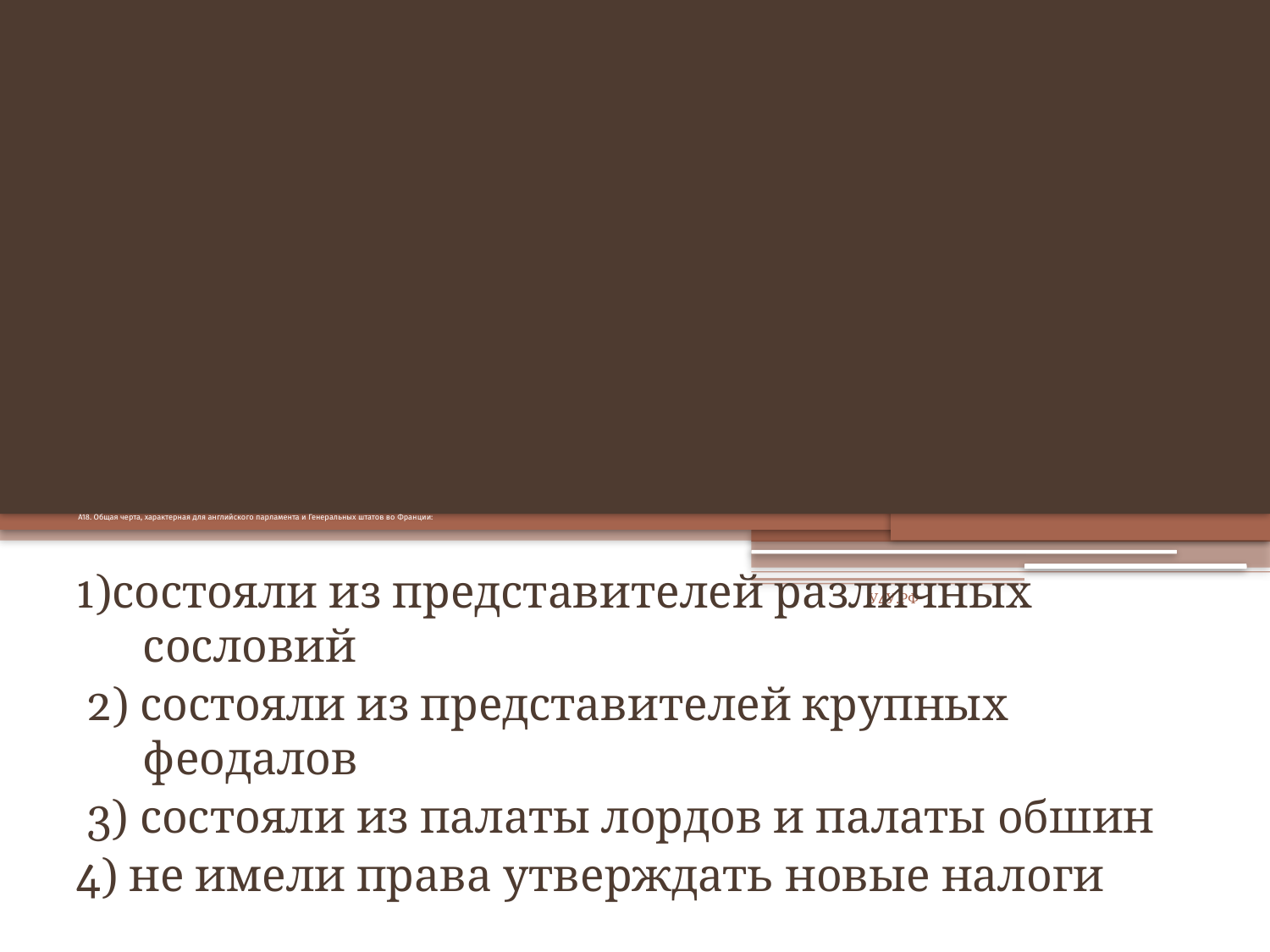

# А18. Общая черта, характерная для английского парламента и Генеральных штатов во Франции:

1)состояли из представителей различных сословий
 2) состояли из представителей крупных феодалов
 3) состояли из палаты лордов и палаты обшин
4) не имели права утверждать новые налоги
У4У.РФ